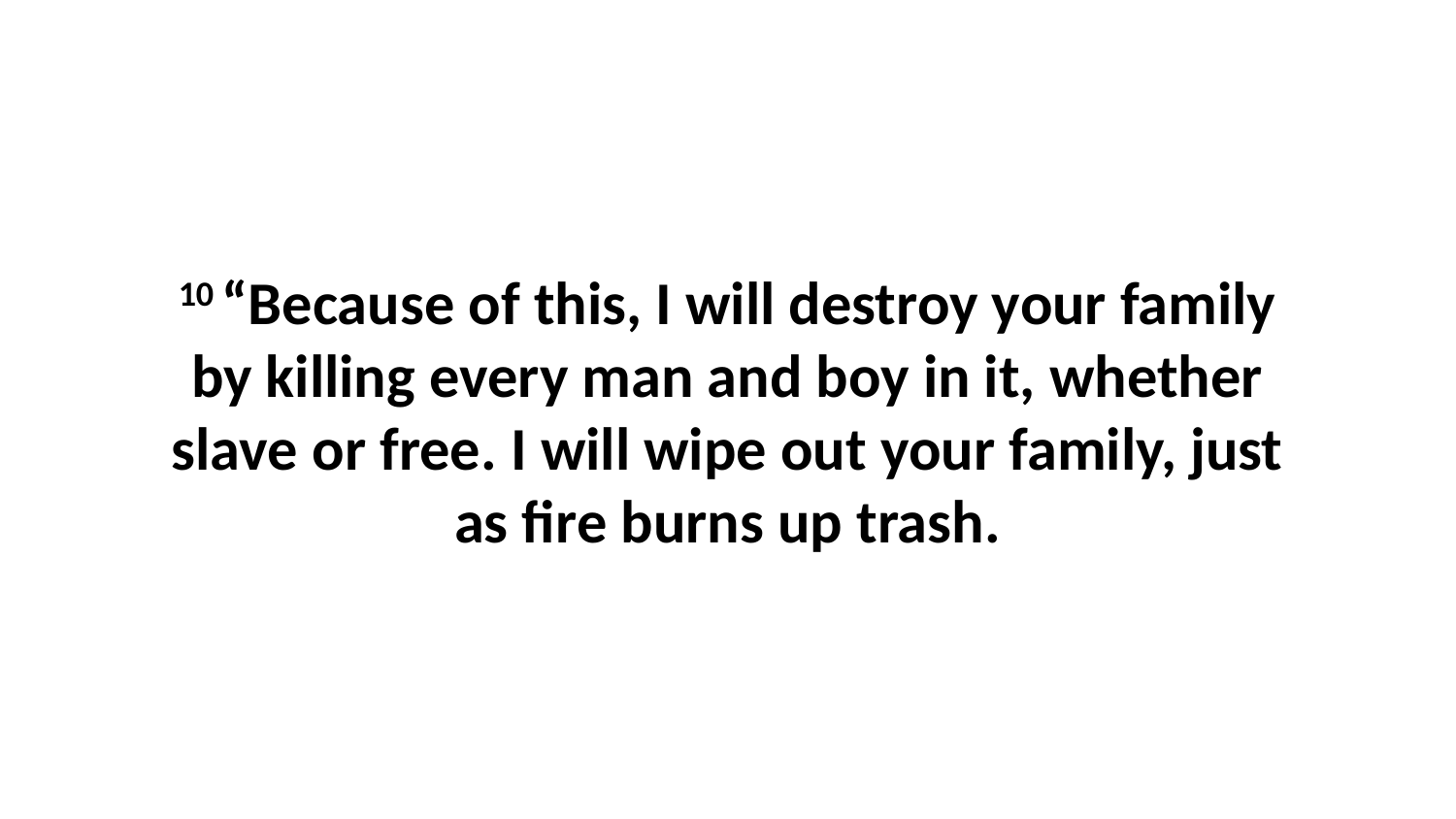

10 “Because of this, I will destroy your family by killing every man and boy in it, whether slave or free. I will wipe out your family, just as fire burns up trash.